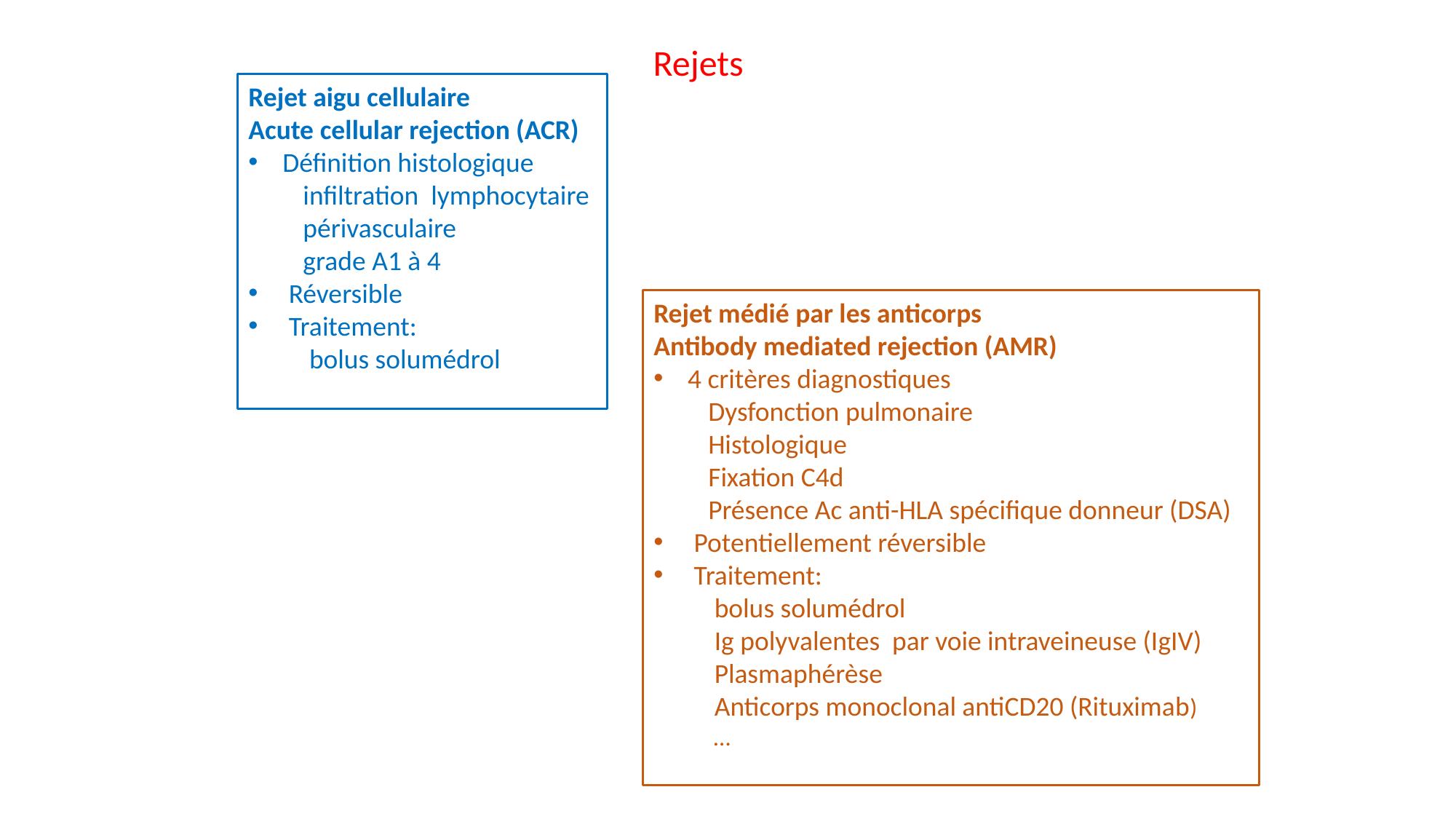

Rejets
Rejet aigu cellulaire
Acute cellular rejection (ACR)
Définition histologique
infiltration  lymphocytaire périvasculaire
grade A1 à 4
 Réversible
 Traitement:
 bolus solumédrol

Rejet médié par les anticorps
Antibody mediated rejection (AMR)
4 critères diagnostiques
Dysfonction pulmonaire
Histologique
Fixation C4d
Présence Ac anti-HLA spécifique donneur (DSA)
 Potentiellement réversible
 Traitement:
 bolus solumédrol
 Ig polyvalentes  par voie intraveineuse (IgIV)
 Plasmaphérèse
 Anticorps monoclonal antiCD20 (Rituximab)
 …